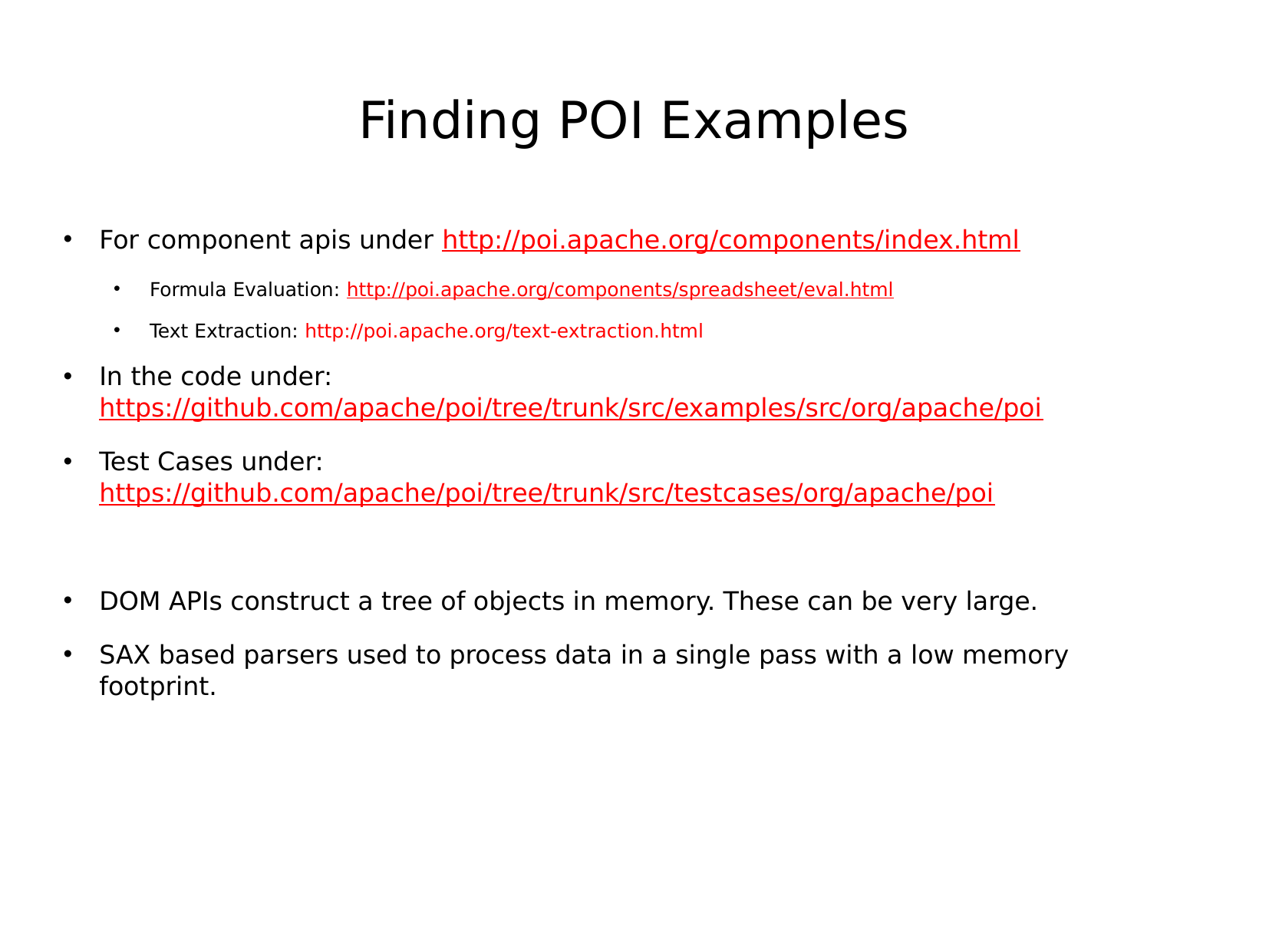

# Finding POI Examples
For component apis under http://poi.apache.org/components/index.html
Formula Evaluation: http://poi.apache.org/components/spreadsheet/eval.html
Text Extraction: http://poi.apache.org/text-extraction.html
In the code under: https://github.com/apache/poi/tree/trunk/src/examples/src/org/apache/poi
Test Cases under: https://github.com/apache/poi/tree/trunk/src/testcases/org/apache/poi

DOM APIs construct a tree of objects in memory. These can be very large.
SAX based parsers used to process data in a single pass with a low memory footprint.